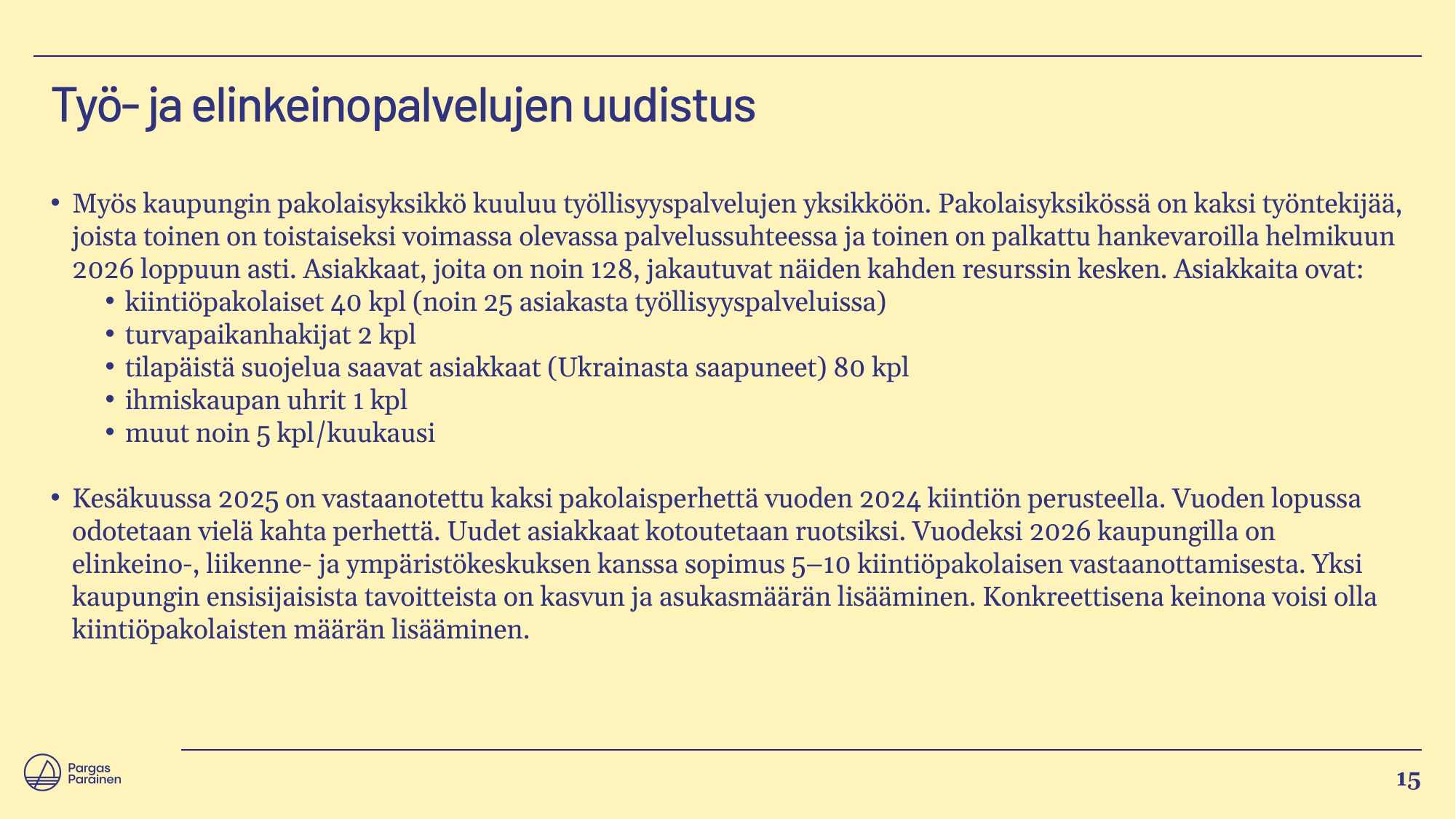

# Työ- ja elinkeinopalvelujen uudistus
Myös kaupungin pakolaisyksikkö kuuluu työllisyyspalvelujen yksikköön. Pakolaisyksikössä on kaksi työntekijää, joista toinen on toistaiseksi voimassa olevassa palvelussuhteessa ja toinen on palkattu hankevaroilla helmikuun 2026 loppuun asti. Asiakkaat, joita on noin 128, jakautuvat näiden kahden resurssin kesken. Asiakkaita ovat:
kiintiöpakolaiset 40 kpl (noin 25 asiakasta työllisyyspalveluissa)
turvapaikanhakijat 2 kpl
tilapäistä suojelua saavat asiakkaat (Ukrainasta saapuneet) 80 kpl
ihmiskaupan uhrit 1 kpl
muut noin 5 kpl/kuukausi

Kesäkuussa 2025 on vastaanotettu kaksi pakolaisperhettä vuoden 2024 kiintiön perusteella. Vuoden lopussa odotetaan vielä kahta perhettä. Uudet asiakkaat kotoutetaan ruotsiksi. Vuodeksi 2026 kaupungilla on elinkeino-, liikenne- ja ympäristökeskuksen kanssa sopimus 5–10 kiintiöpakolaisen vastaanottamisesta. Yksi kaupungin ensisijaisista tavoitteista on kasvun ja asukasmäärän lisääminen. Konkreettisena keinona voisi olla kiintiöpakolaisten määrän lisääminen.

15